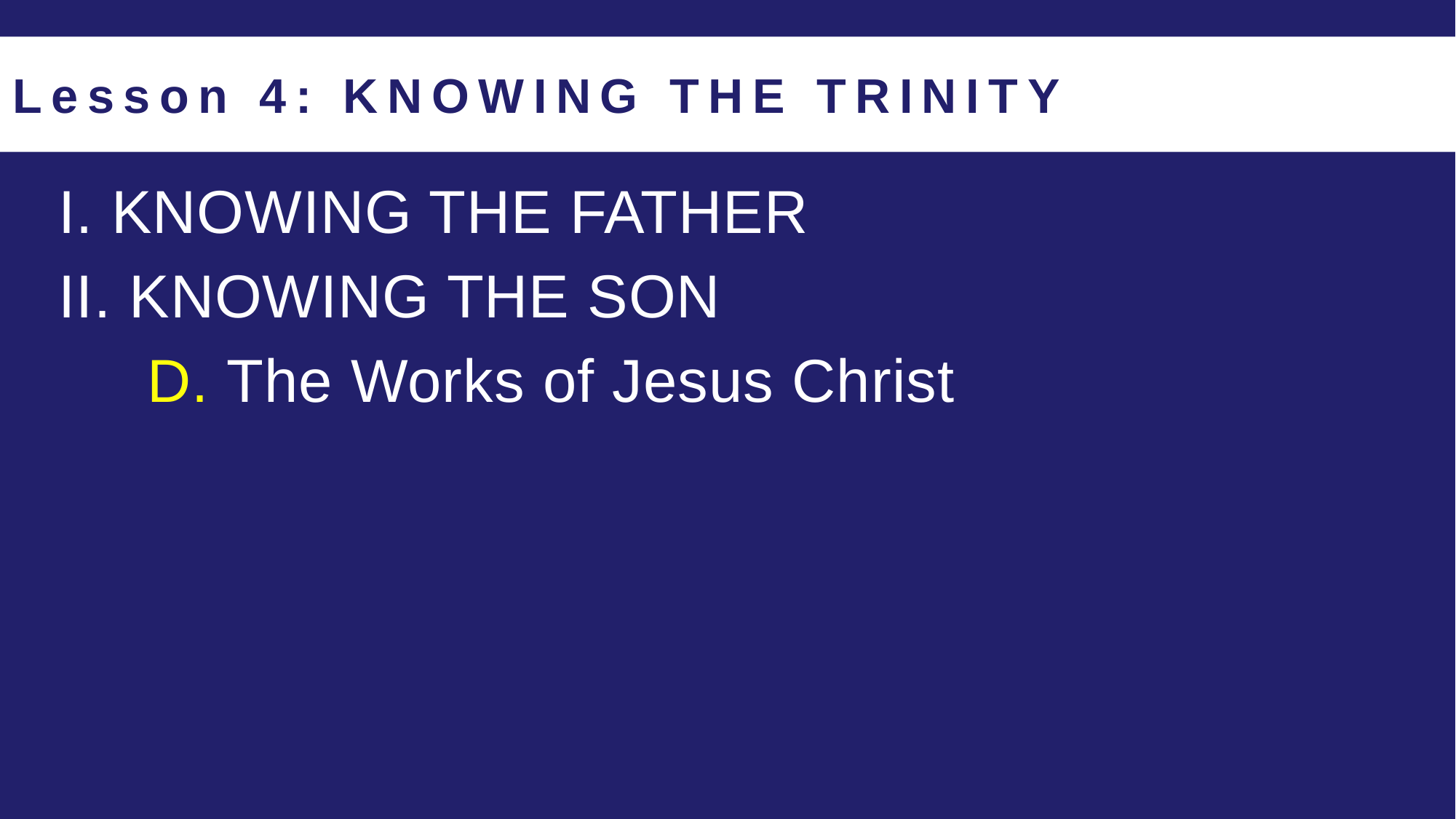

Lesson 4: KNOWING THE TRINITY
I. KNOWING THE FATHER
II. KNOWING THE SON
D. The Works of Jesus Christ